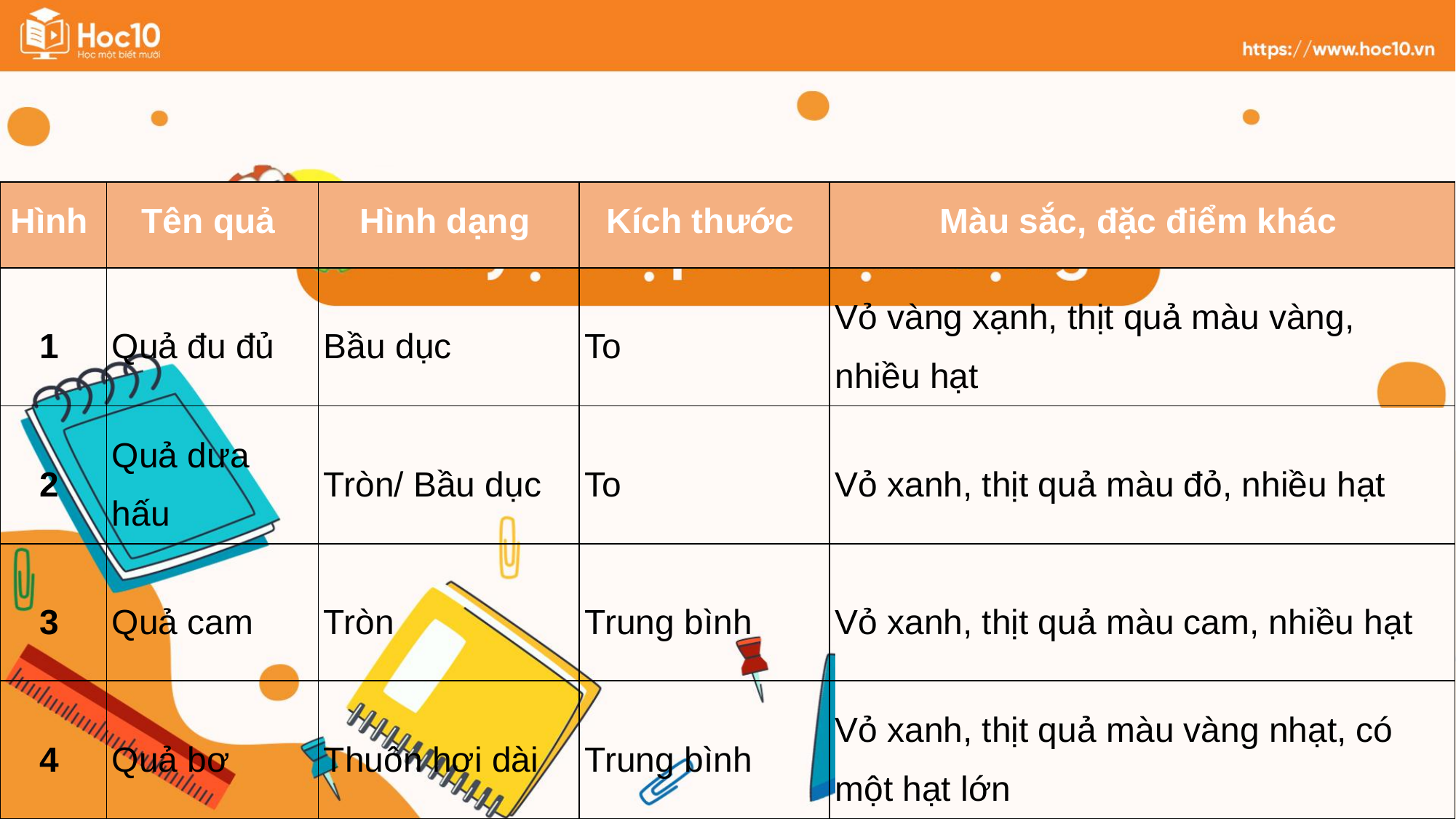

| Hình | Tên quả | Hình dạng | Kích thước | Màu sắc, đặc điểm khác |
| --- | --- | --- | --- | --- |
| 1 | Quả đu đủ | Bầu dục | To | Vỏ vàng xạnh, thịt quả màu vàng, nhiều hạt |
| 2 | Quả dưa hấu | Tròn/ Bầu dục | To | Vỏ xanh, thịt quả màu đỏ, nhiều hạt |
| 3 | Quả cam | Tròn | Trung bình | Vỏ xanh, thịt quả màu cam, nhiều hạt |
| 4 | Quả bơ | Thuôn hơi dài | Trung bình | Vỏ xanh, thịt quả màu vàng nhạt, có một hạt lớn |